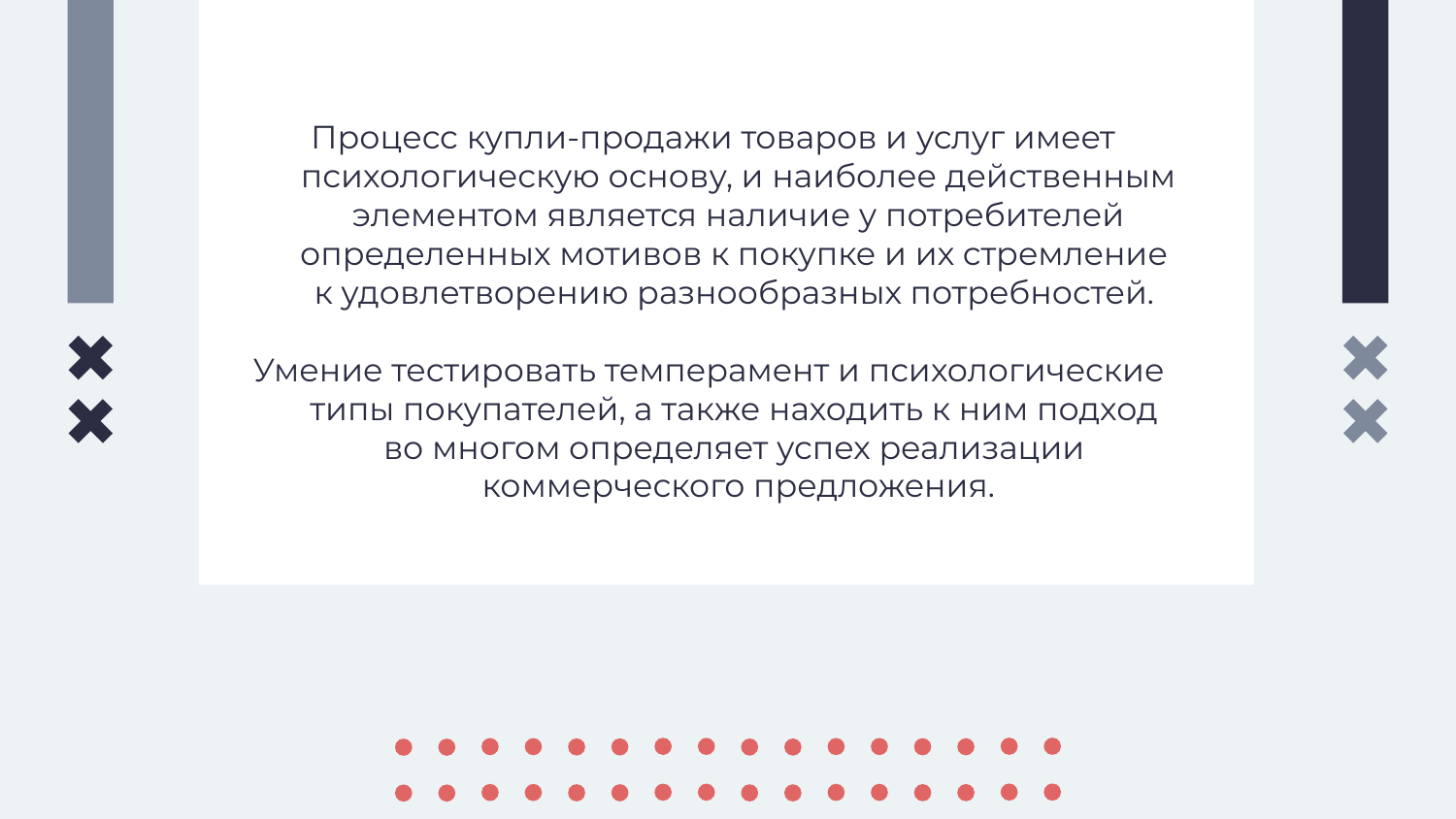

Процесс купли-продажи товаров и услуг имеет психологическую основу, и наиболее действенным элементом является наличие у потребителей определенных мотивов к покупке и их стремление
к удовлетворению разнообразных потребностей.
Умение тестировать темперамент и психологические
типы покупателей, а также находить к ним подход
во многом определяет успех реализации
коммерческого предложения.